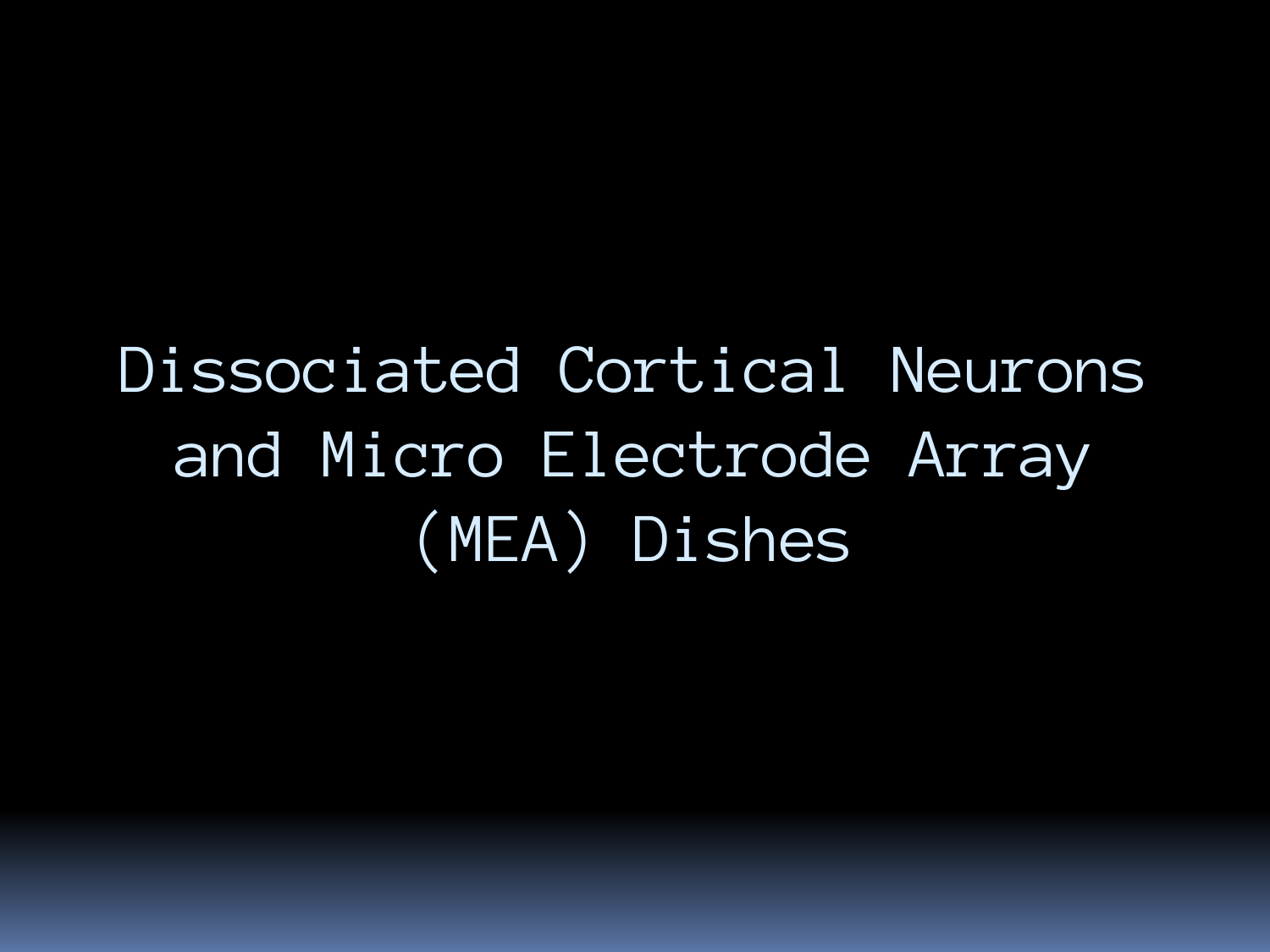

# Dissociated Cortical Neurons and Micro Electrode Array (MEA) Dishes